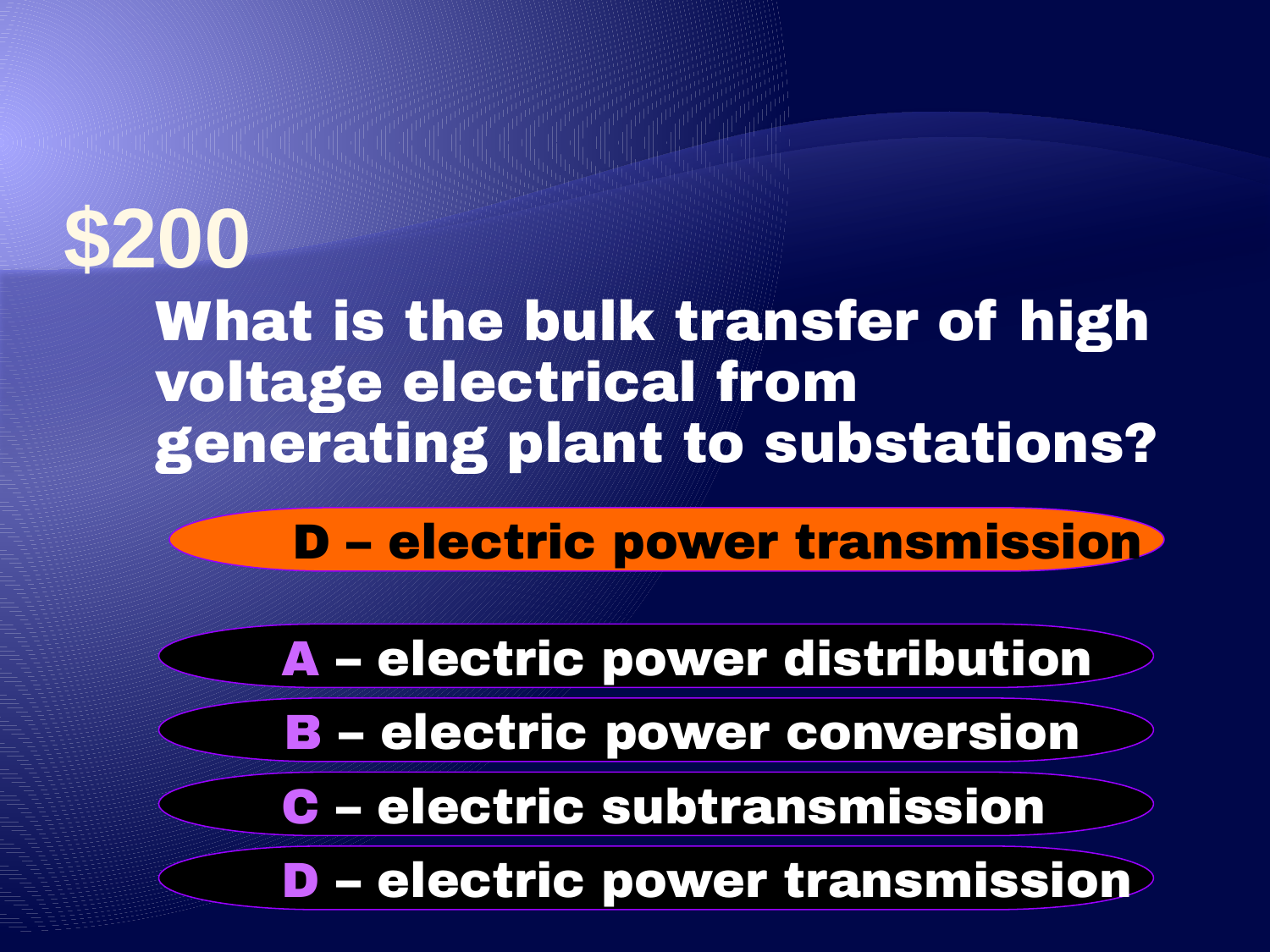

# $200
	What is the bulk transfer of high voltage electrical from generating plant to substations?
D – electric power transmission
A – electric power distribution
B – electric power conversion
C – electric subtransmission
D – electric power transmission